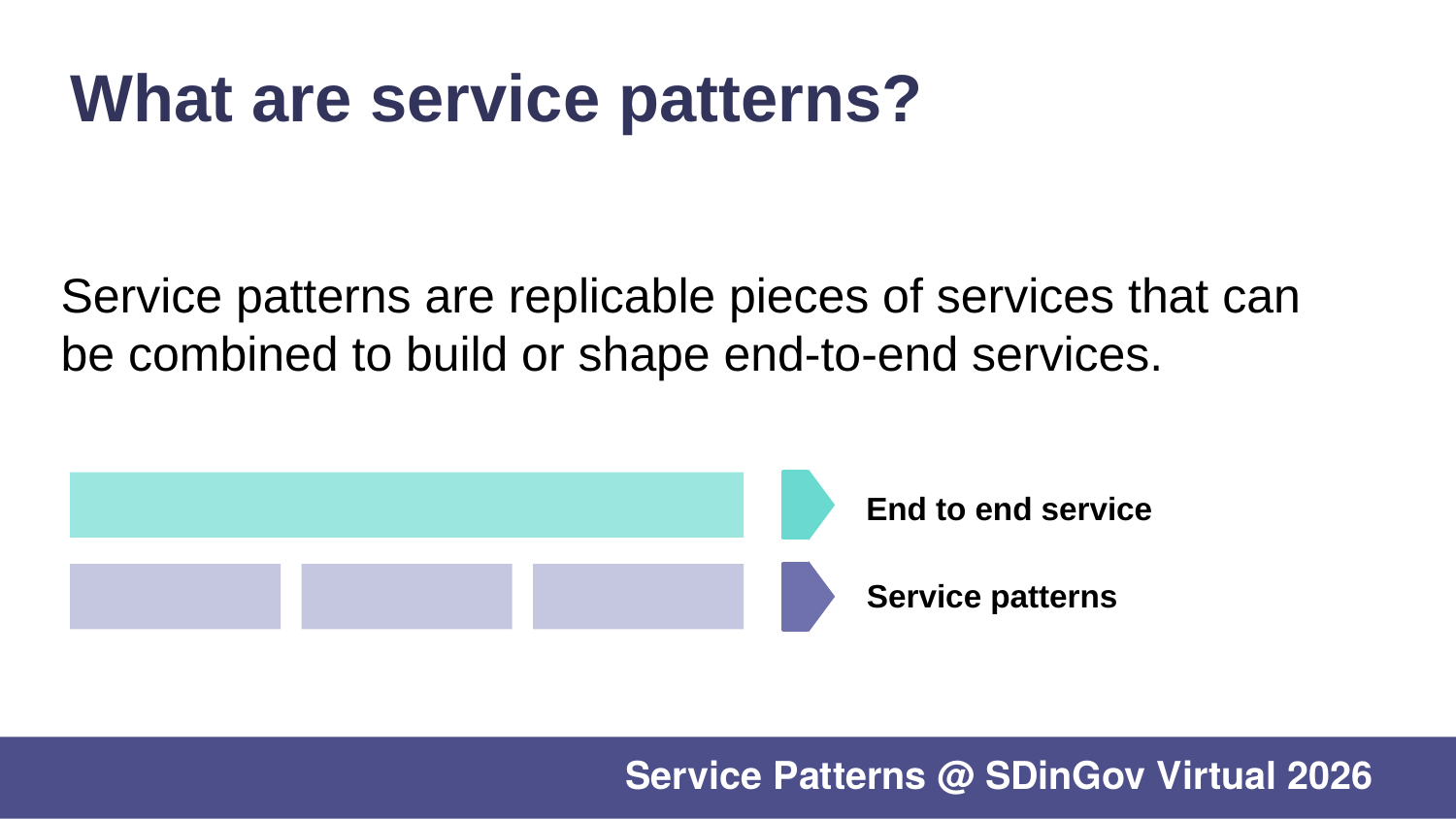

# What are service patterns?
Service patterns are replicable pieces of services that can be combined to build or shape end-to-end services.

End to end service

Service patterns